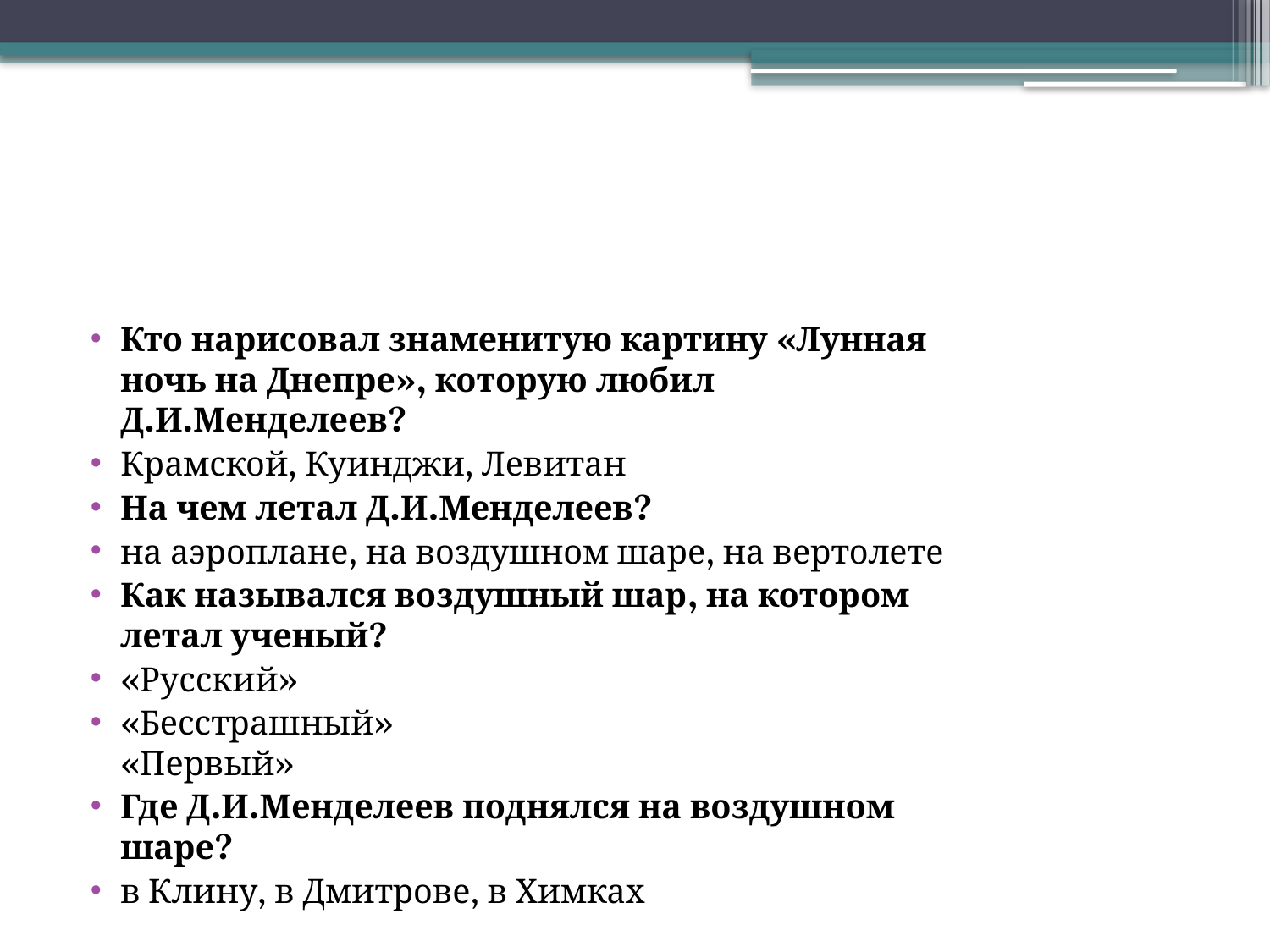

#
Кто нарисовал знаменитую картину «Лунная ночь на Днепре», которую любил Д.И.Менделеев?
Крамской, Куинджи, Левитан
На чем летал Д.И.Менделеев?
на аэроплане, на воздушном шаре, на вертолете
Как назывался воздушный шар, на котором летал ученый?
«Русский»
«Бесстрашный»
«Первый»
Где Д.И.Менделеев поднялся на воздушном шаре?
в Клину, в Дмитрове, в Химках